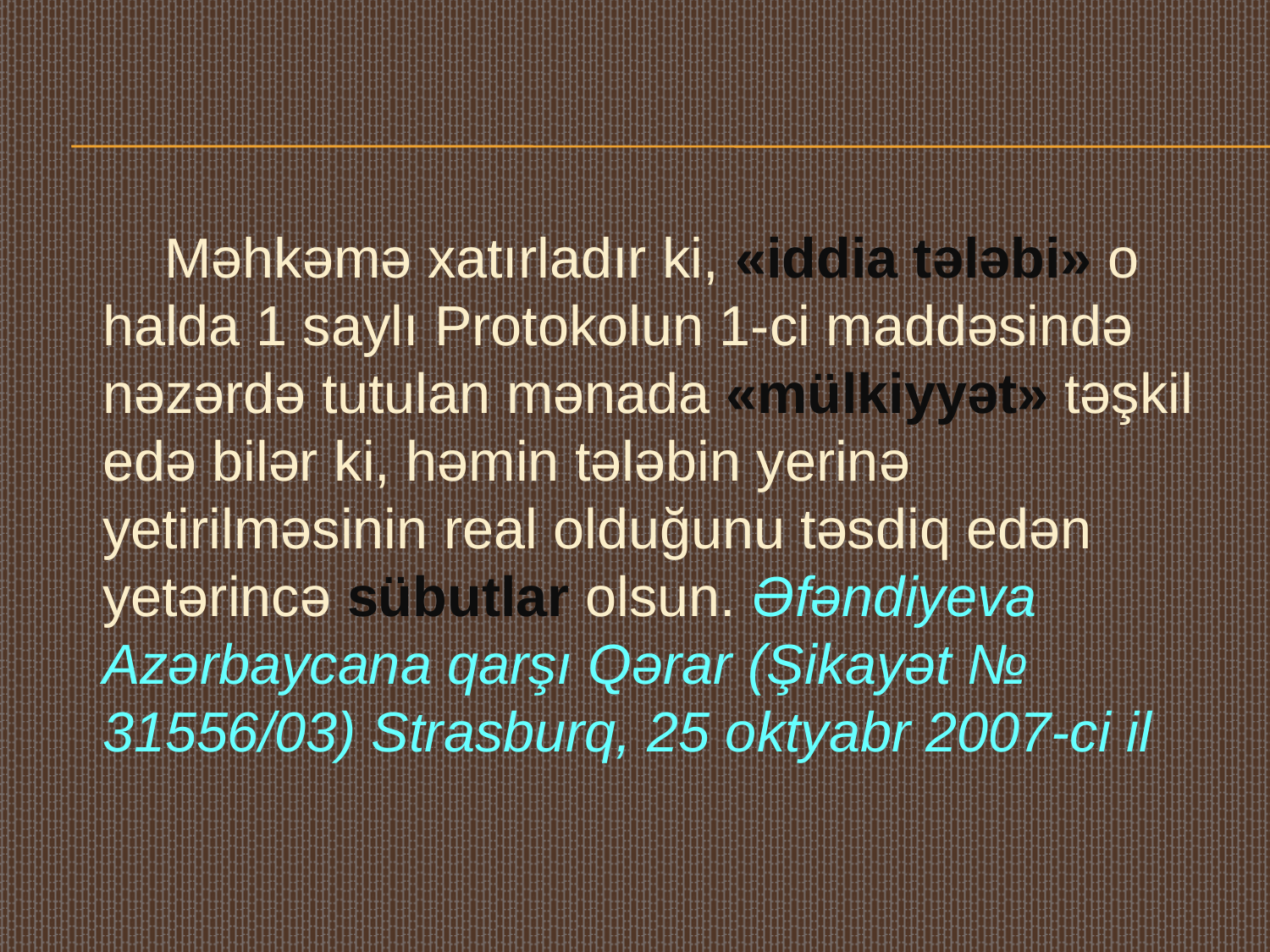

Məhkəmə xatırladır ki, «iddia tələbi» o halda 1 saylı Protokolun 1-ci maddəsində nəzərdə tutulan mənada «mülkiyyət» təşkil edə bilər ki, həmin tələbin yerinə yetirilməsinin real olduğunu təsdiq edən yetərincə sübutlar olsun. Əfəndiyeva Azərbaycana qarşı Qərar (Şikayət № 31556/03) Strasburq, 25 oktyabr 2007-ci il